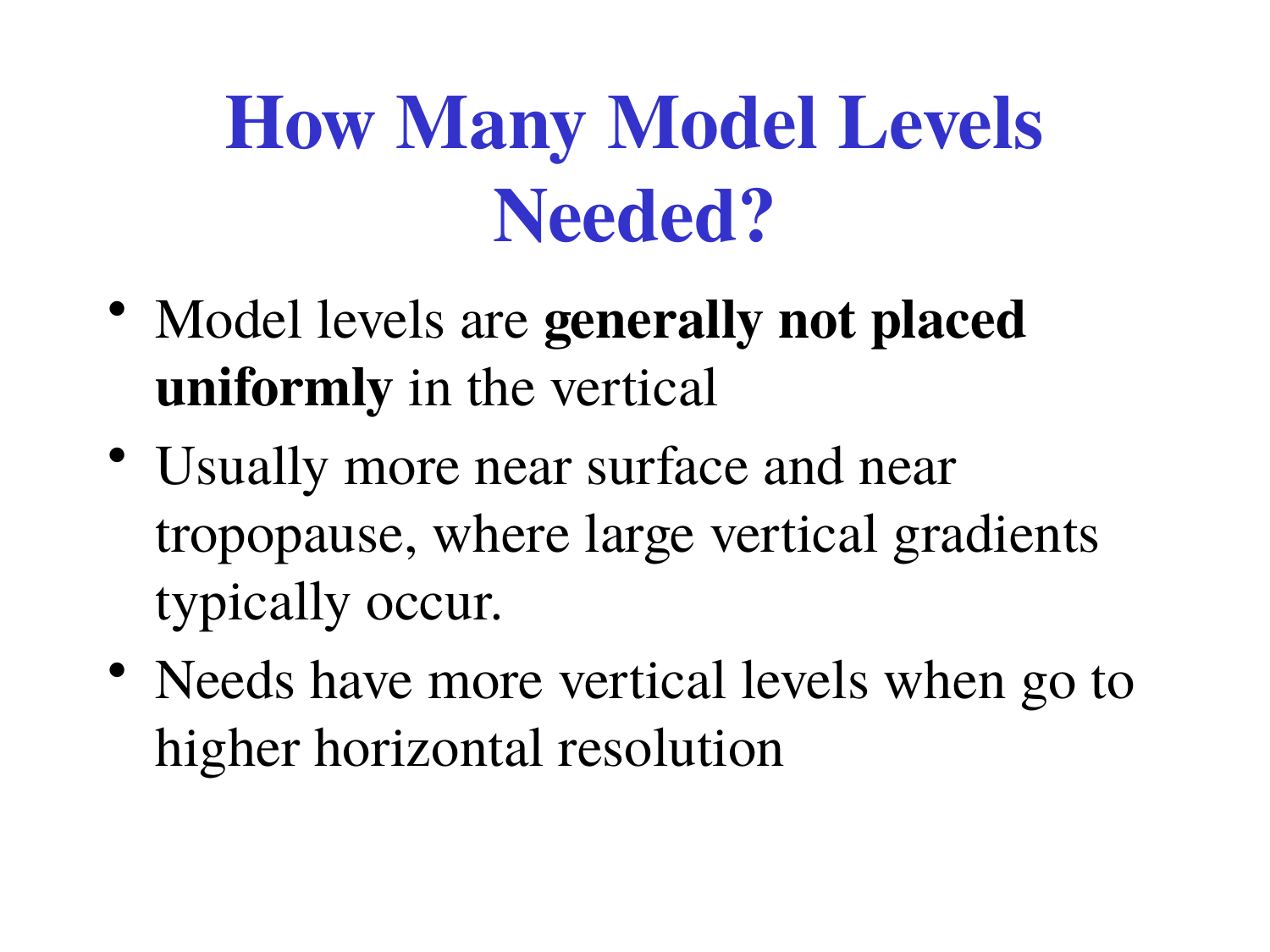

# How Many Model Levels Needed?
Model levels are generally not placed uniformly in the vertical
Usually more near surface and near tropopause, where large vertical gradients typically occur.
Needs have more vertical levels when go to higher horizontal resolution